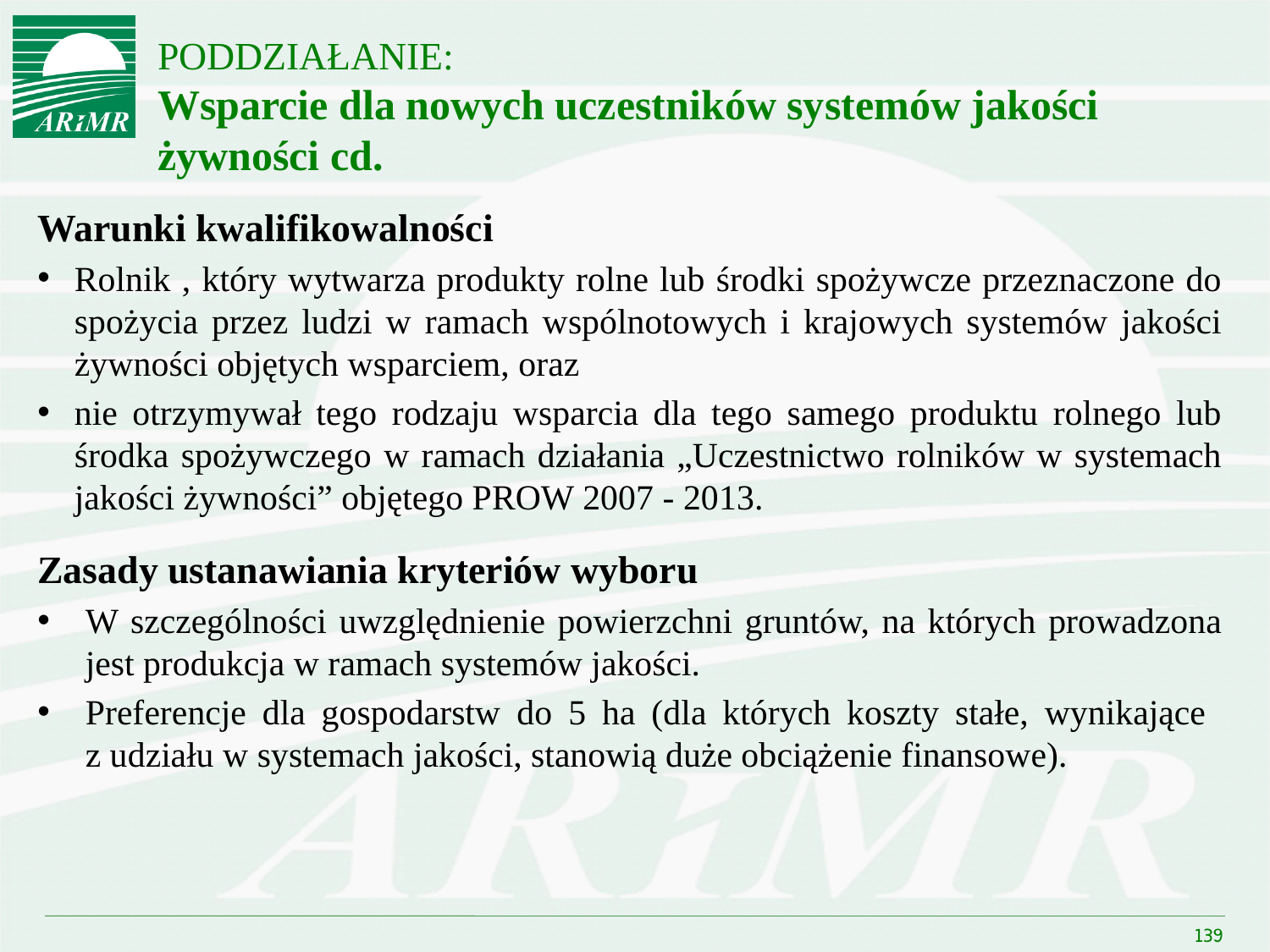

# PODDZIAŁANIE: Wsparcie dla nowych uczestników systemów jakości żywności cd.
Warunki kwalifikowalności
Rolnik , który wytwarza produkty rolne lub środki spożywcze przeznaczone do spożycia przez ludzi w ramach wspólnotowych i krajowych systemów jakości żywności objętych wsparciem, oraz
nie otrzymywał tego rodzaju wsparcia dla tego samego produktu rolnego lub środka spożywczego w ramach działania „Uczestnictwo rolników w systemach jakości żywności” objętego PROW 2007 - 2013.

Zasady ustanawiania kryteriów wyboru
W szczególności uwzględnienie powierzchni gruntów, na których prowadzona jest produkcja w ramach systemów jakości.
Preferencje dla gospodarstw do 5 ha (dla których koszty stałe, wynikające
z udziału w systemach jakości, stanowią duże obciążenie finansowe).

139